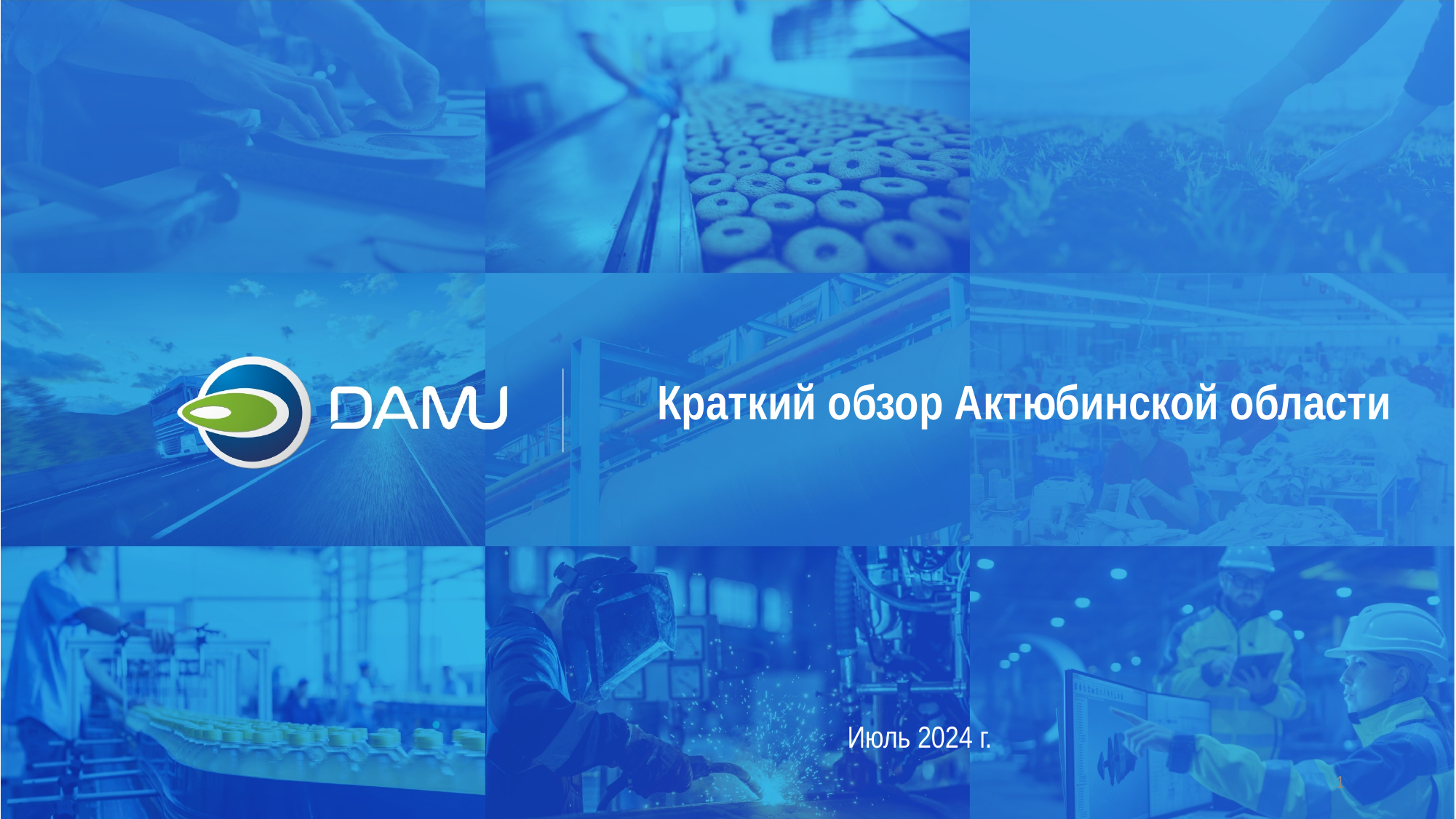

Краткий обзор Актюбинской области
Июль 2024 г.
1